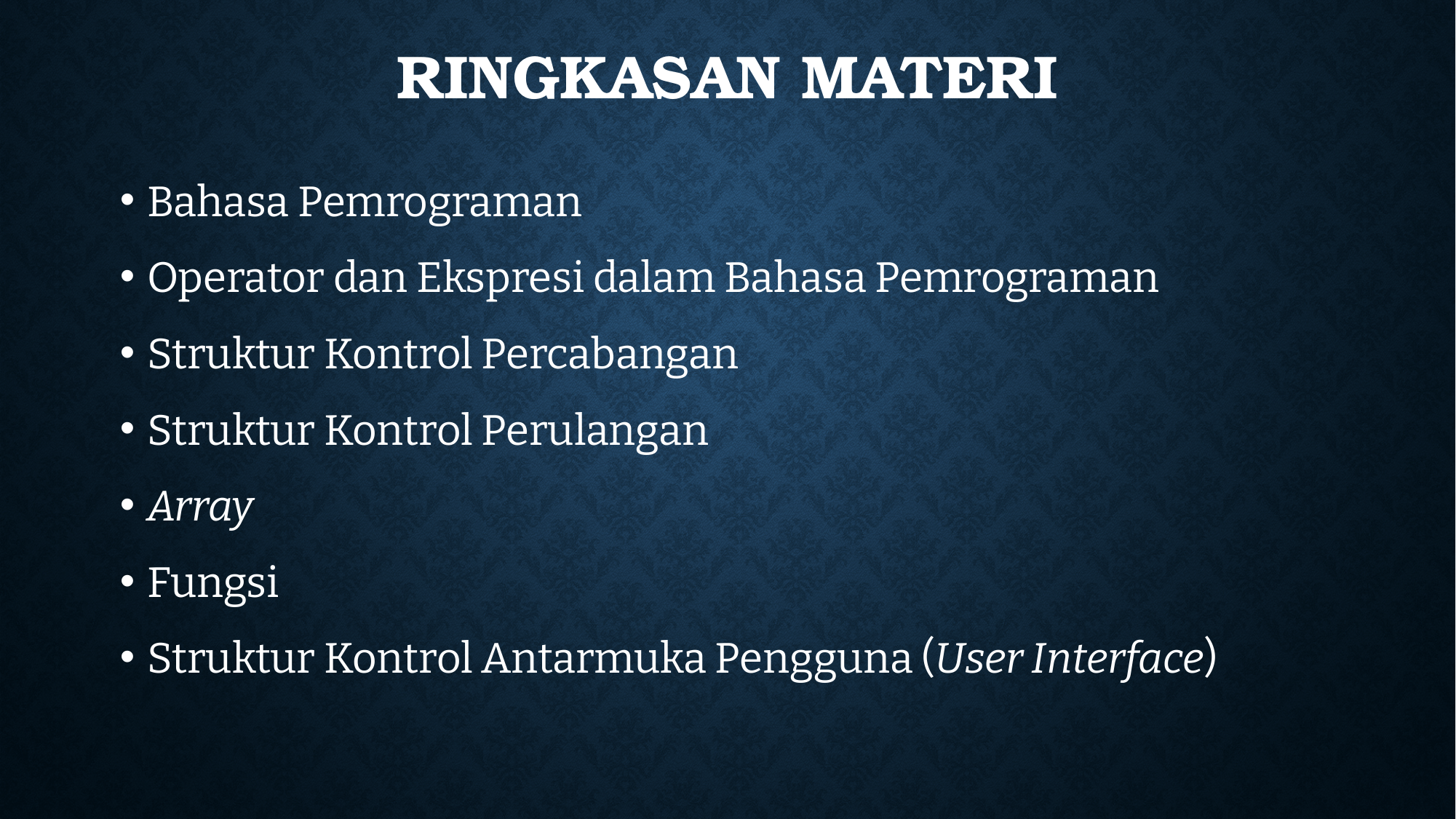

# Ringkasan materi
Bahasa Pemrograman
Operator dan Ekspresi dalam Bahasa Pemrograman
Struktur Kontrol Percabangan
Struktur Kontrol Perulangan
Array
Fungsi
Struktur Kontrol Antarmuka Pengguna (User Interface)